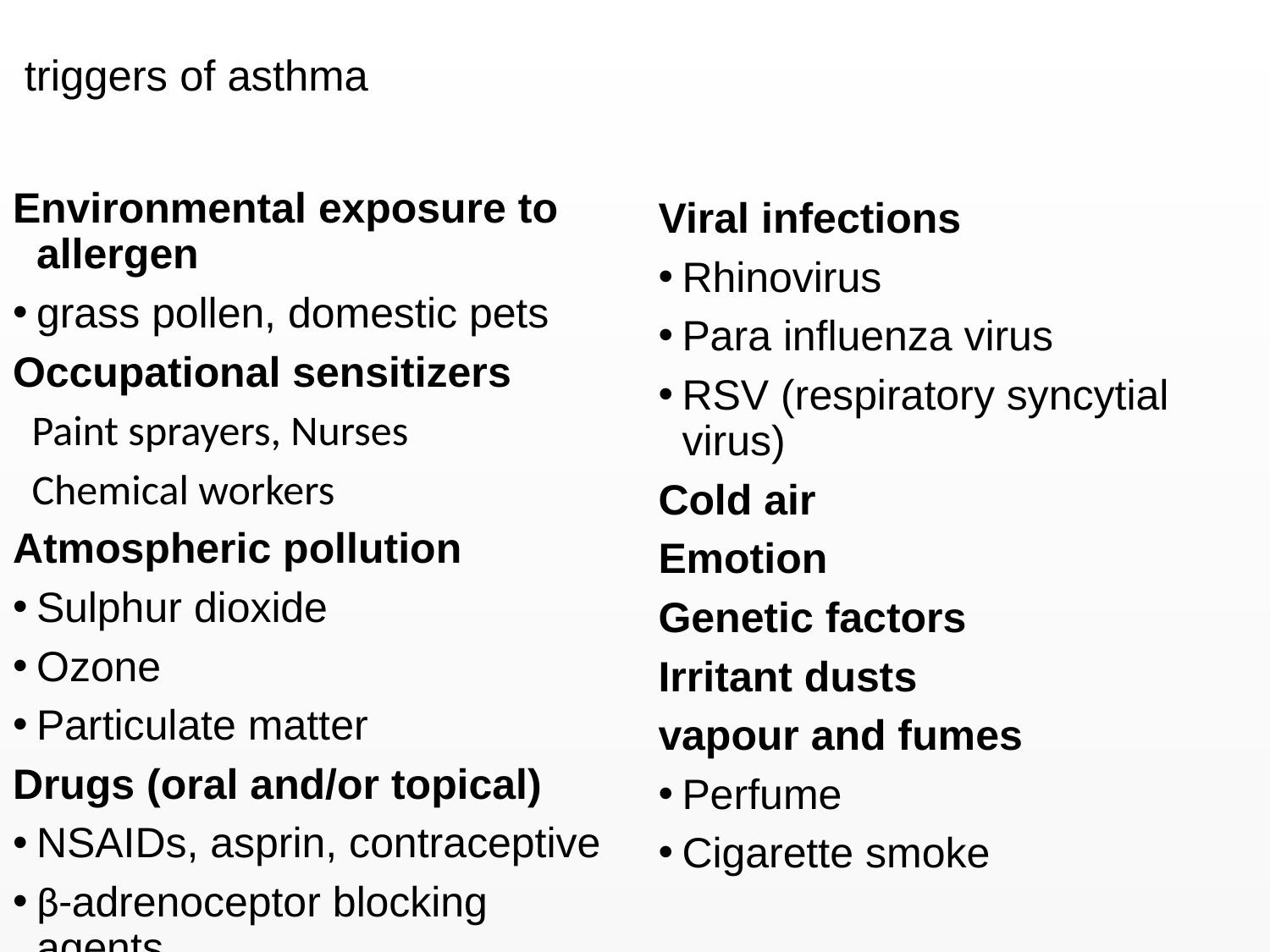

# triggers of asthma

Environmental exposure to allergen
grass pollen, domestic pets
Occupational sensitizers
  Paint sprayers, Nurses
  Chemical workers
Atmospheric pollution
Sulphur dioxide
Ozone
Particulate matter
Drugs (oral and/or topical)
NSAIDs, asprin, contraceptive
β-adrenoceptor blocking agents
Viral infections
Rhinovirus
Para influenza virus
RSV (respiratory syncytial virus)
Cold air
Emotion
Genetic factors
Irritant dusts
vapour and fumes
Perfume
Cigarette smoke